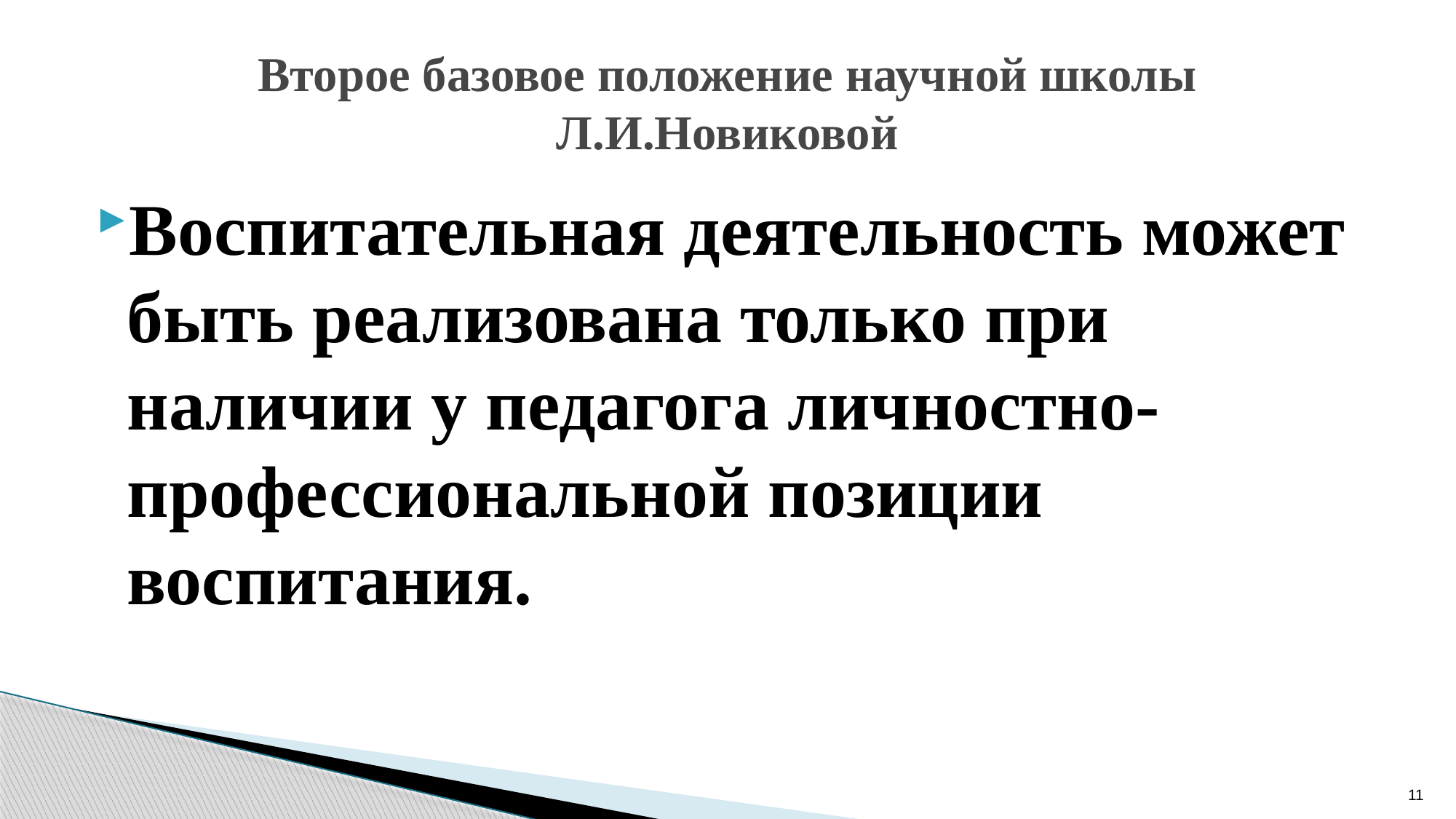

# Второе базовое положение научной школы Л.И.Новиковой
Воспитательная деятельность может быть реализована только при наличии у педагога личностно-профессиональной позиции воспитания.
11